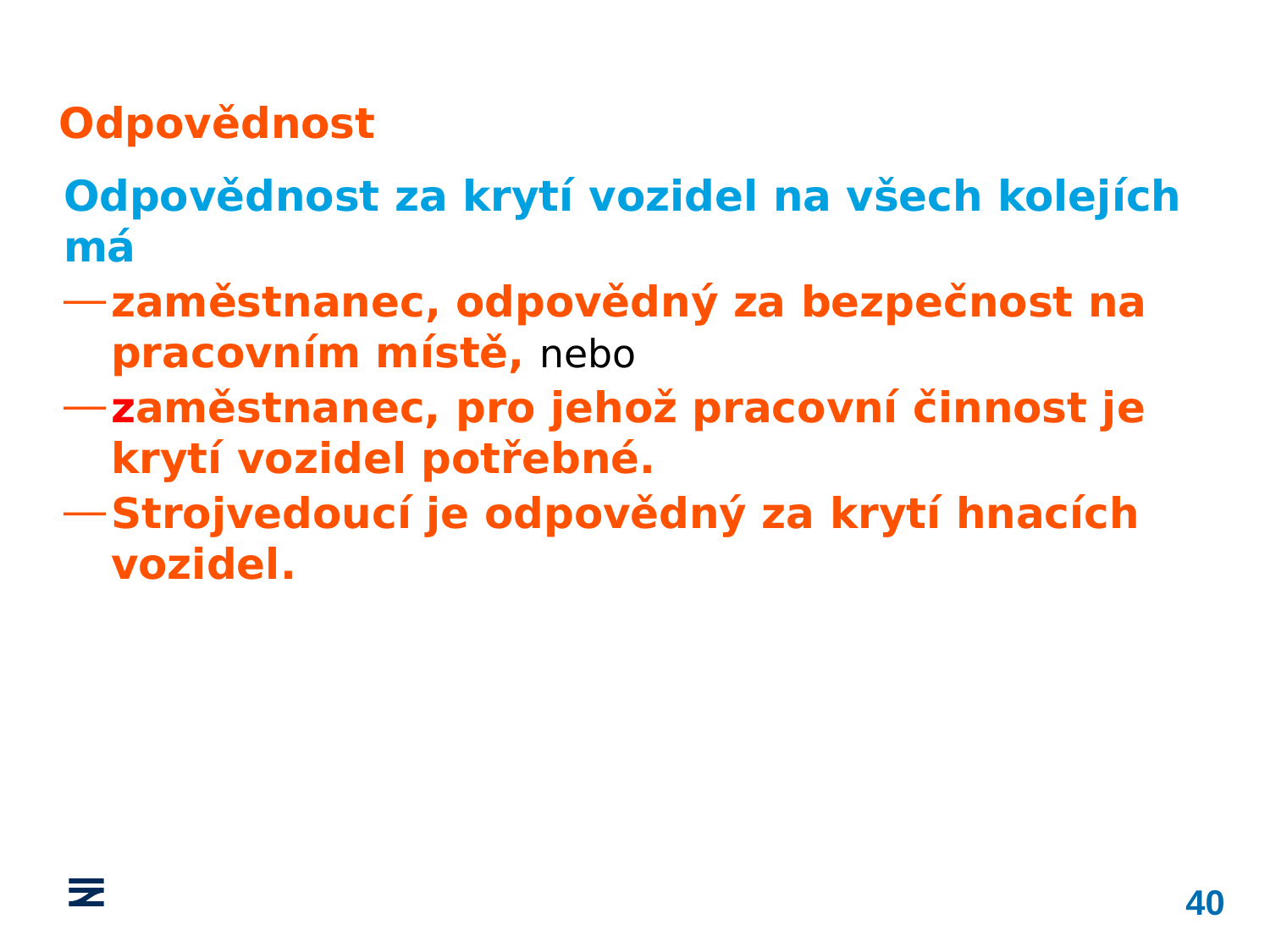

Odpovědnost

Odpovědnost za krytí vozidel na všech kolejích má
zaměstnanec, odpovědný za bezpečnost na pracovním místě, nebo
zaměstnanec, pro jehož pracovní činnost je krytí vozidel potřebné.
Strojvedoucí je odpovědný za krytí hnacích vozidel.

40